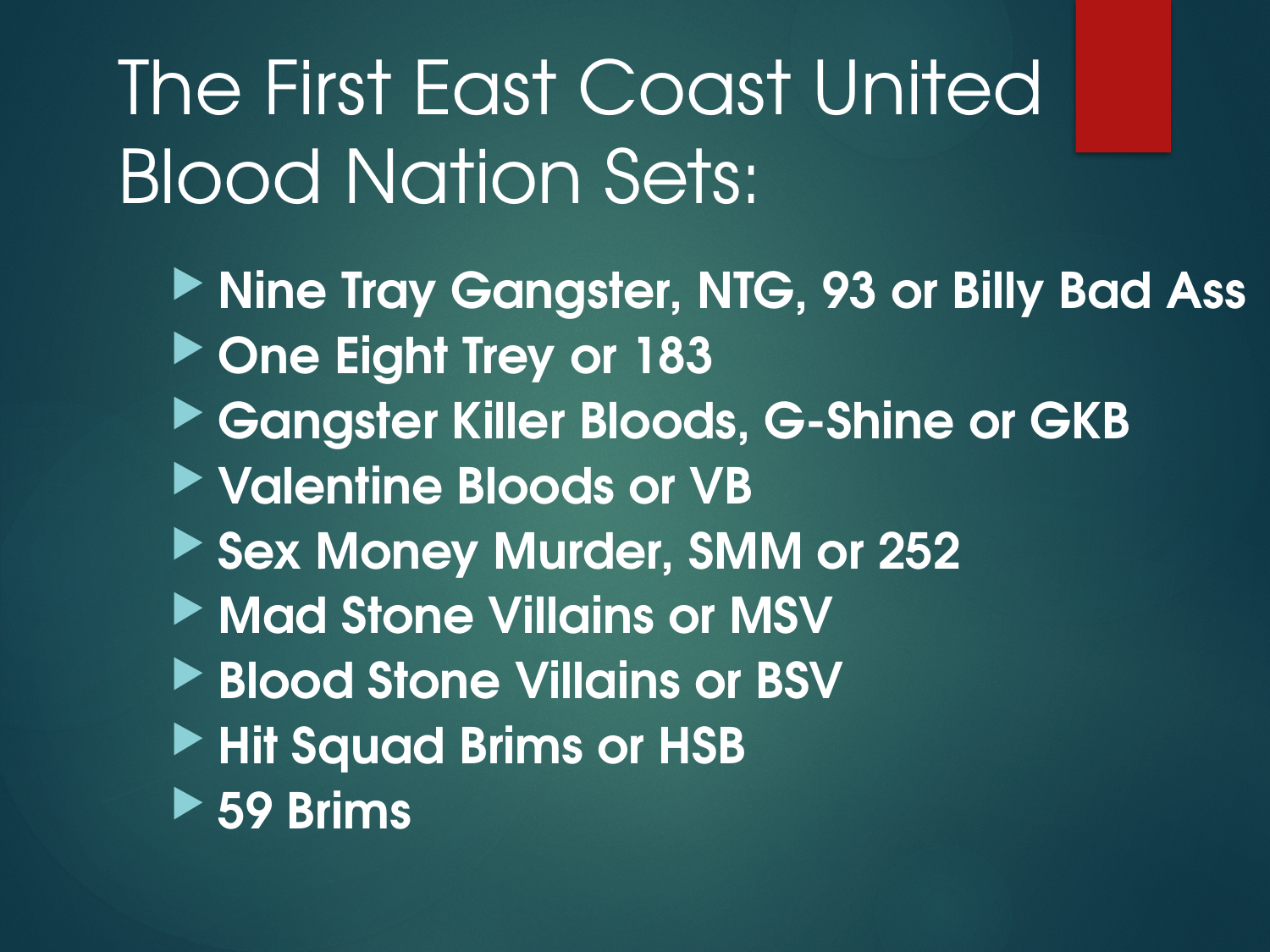

The First East Coast United Blood Nation Sets:
Nine Tray Gangster, NTG, 93 or Billy Bad Ass
One Eight Trey or 183
Gangster Killer Bloods, G-Shine or GKB
Valentine Bloods or VB
Sex Money Murder, SMM or 252
Mad Stone Villains or MSV
Blood Stone Villains or BSV
Hit Squad Brims or HSB
59 Brims